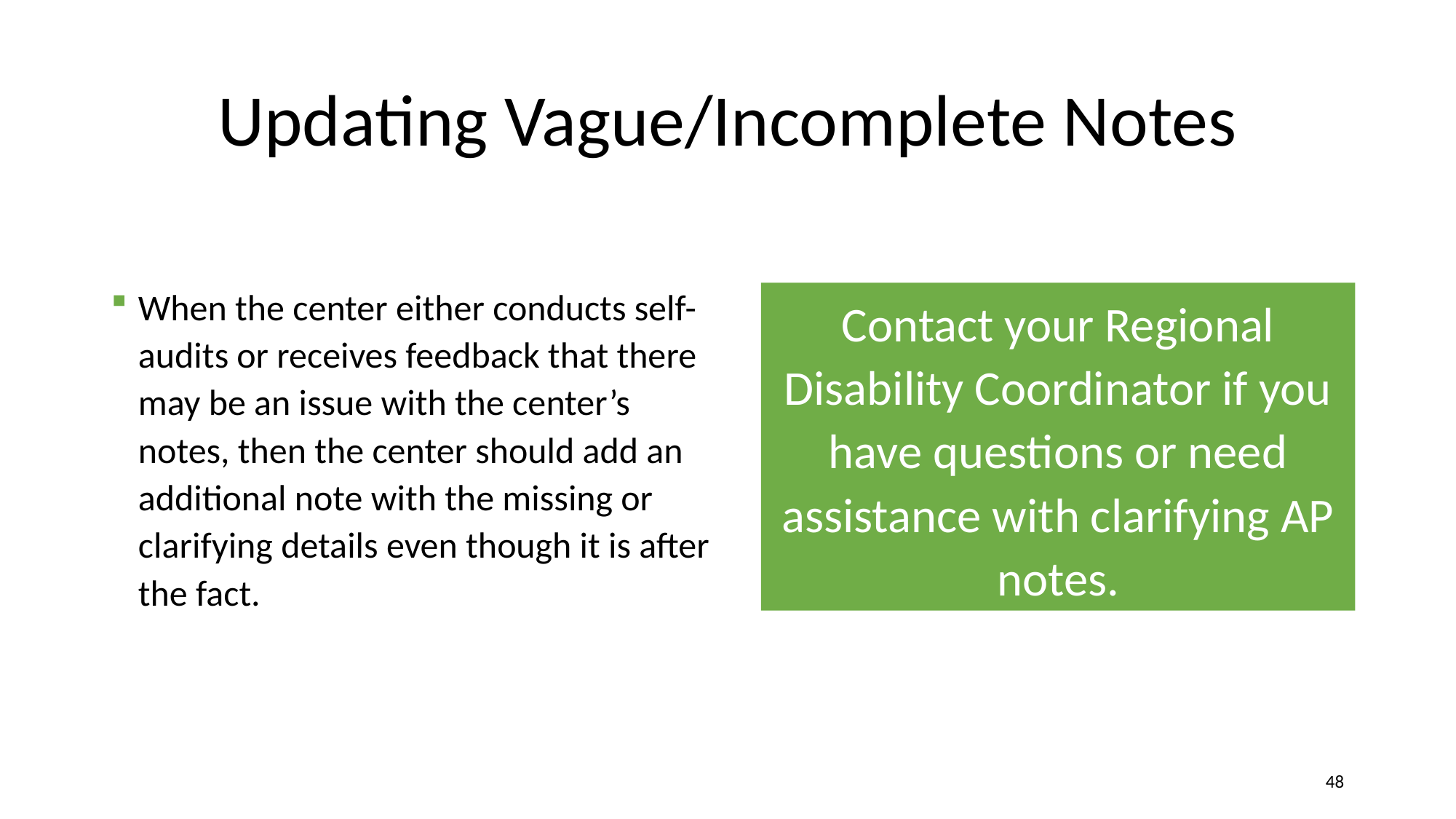

# Updating Vague/Incomplete Notes
When the center either conducts self-audits or receives feedback that there may be an issue with the center’s notes, then the center should add an additional note with the missing or clarifying details even though it is after the fact.
Contact your Regional Disability Coordinator if you have questions or need assistance with clarifying AP notes.
48